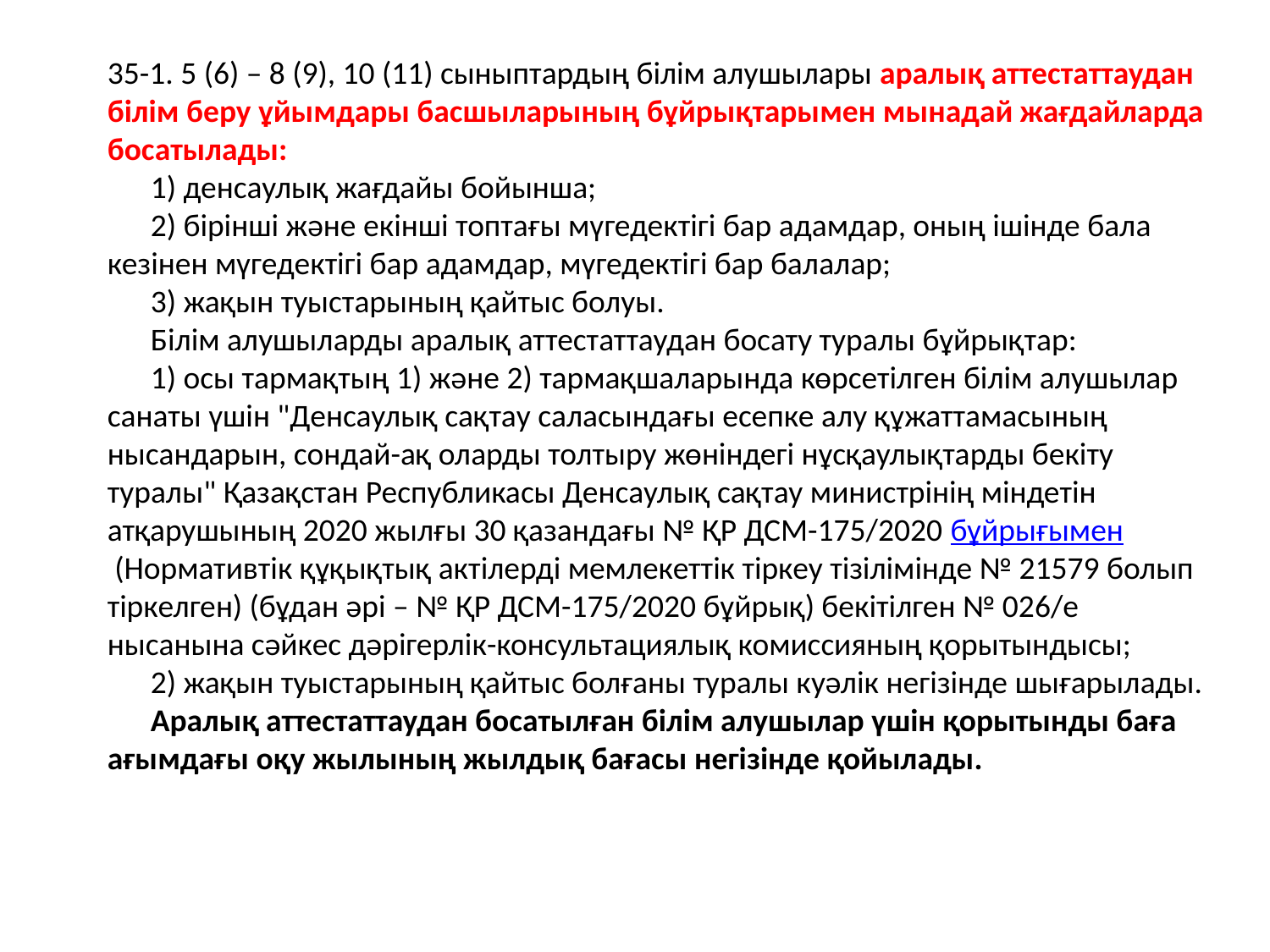

35-1. 5 (6) – 8 (9), 10 (11) сыныптардың білім алушылары аралық аттестаттаудан білім беру ұйымдары басшыларының бұйрықтарымен мынадай жағдайларда босатылады:
      1) денсаулық жағдайы бойынша;
      2) бірінші және екінші топтағы мүгедектігі бар адамдар, оның ішінде бала кезінен мүгедектігі бар адамдар, мүгедектігі бар балалар;
      3) жақын туыстарының қайтыс болуы.
      Білім алушыларды аралық аттестаттаудан босату туралы бұйрықтар:
      1) осы тармақтың 1) және 2) тармақшаларында көрсетілген білім алушылар санаты үшін "Денсаулық сақтау саласындағы есепке алу құжаттамасының нысандарын, сондай-ақ оларды толтыру жөніндегі нұсқаулықтарды бекіту туралы" Қазақстан Республикасы Денсаулық сақтау министрінің міндетін атқарушының 2020 жылғы 30 қазандағы № ҚР ДСМ-175/2020 бұйрығымен (Нормативтік құқықтық актілерді мемлекеттік тіркеу тізілімінде № 21579 болып тіркелген) (бұдан әрі – № ҚР ДСМ-175/2020 бұйрық) бекітілген № 026/е нысанына сәйкес дәрігерлік-консультациялық комиссияның қорытындысы;
      2) жақын туыстарының қайтыс болғаны туралы куәлік негізінде шығарылады.
      Аралық аттестаттаудан босатылған білім алушылар үшін қорытынды баға ағымдағы оқу жылының жылдық бағасы негізінде қойылады.